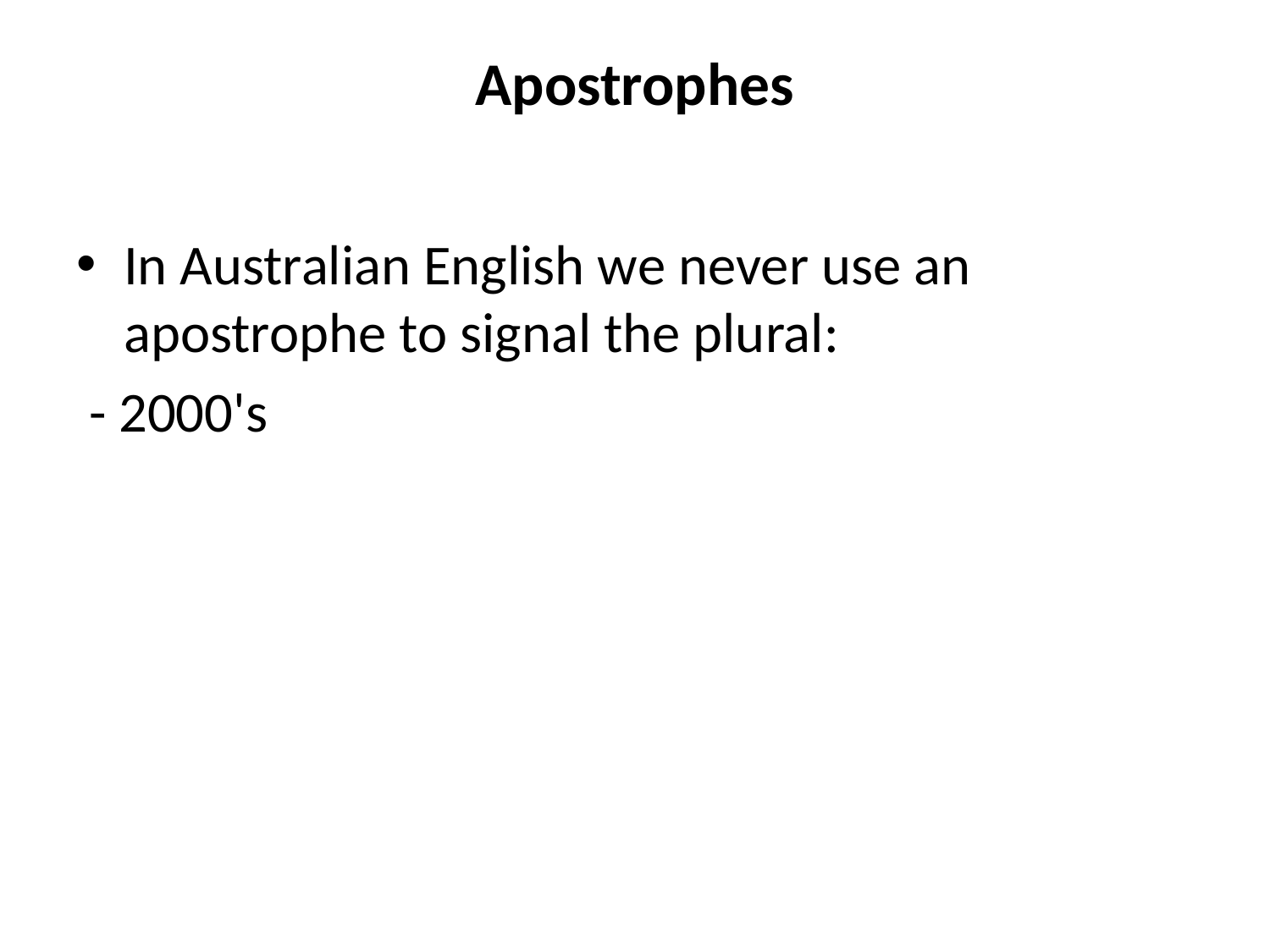

# Apostrophes
In Australian English we never use an apostrophe to signal the plural:
 - 2000's